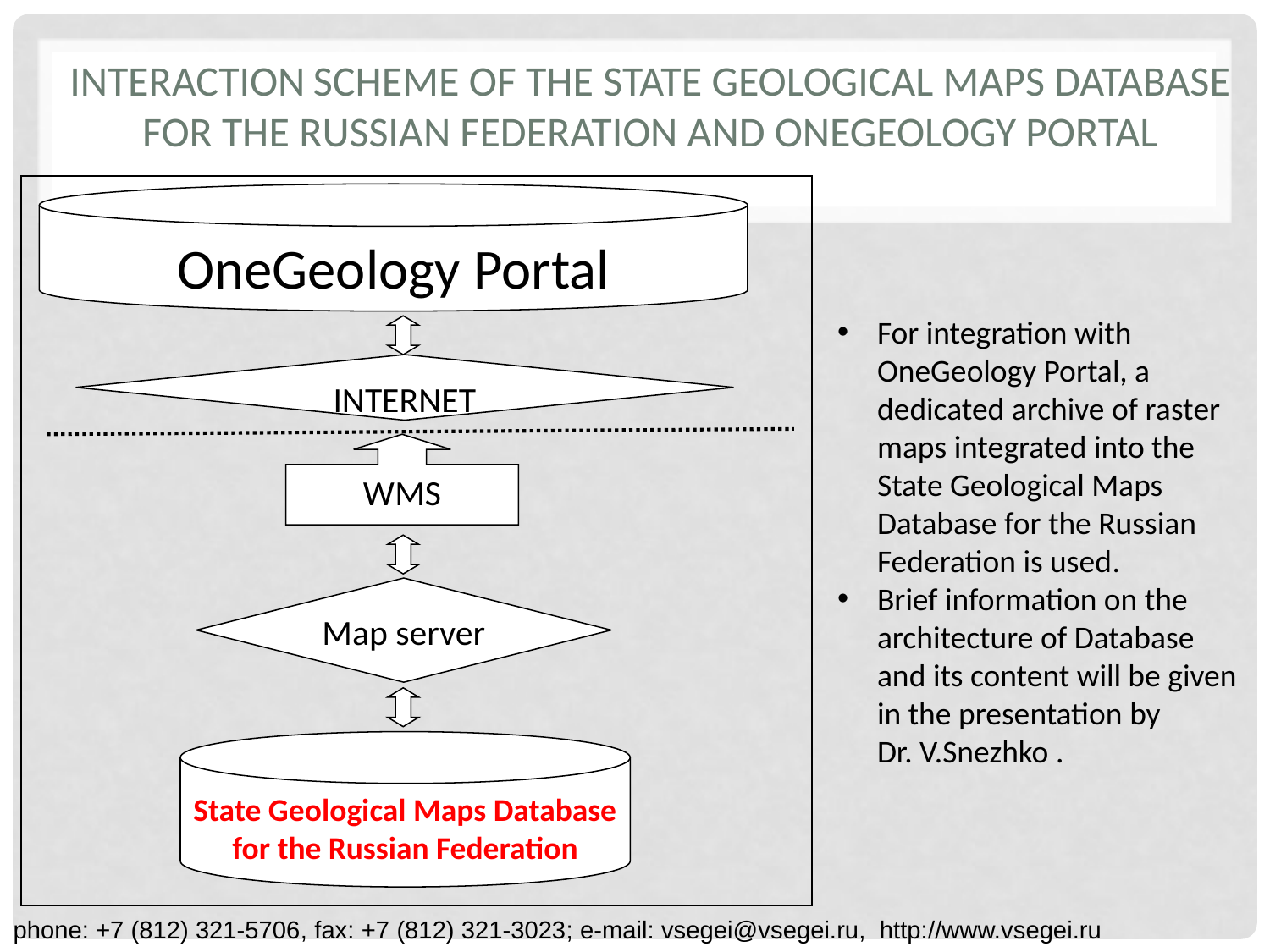

Interaction scheme of the State Geological Maps Database for the Russian Federation and OneGeology Portal

OneGeology Portal

INTERNET

WMS

Map server

State Geological Maps Database for the Russian Federation
For integration with OneGeology Portal, a dedicated archive of raster maps integrated into the State Geological Maps Database for the Russian Federation is used.
Brief information on the architecture of Database and its content will be given in the presentation by       Dr. V.Snezhko .
phone: +7 (812) 321-5706, fax: +7 (812) 321-3023; e-mail: vsegei@vsegei.ru,  http://www.vsegei.ru